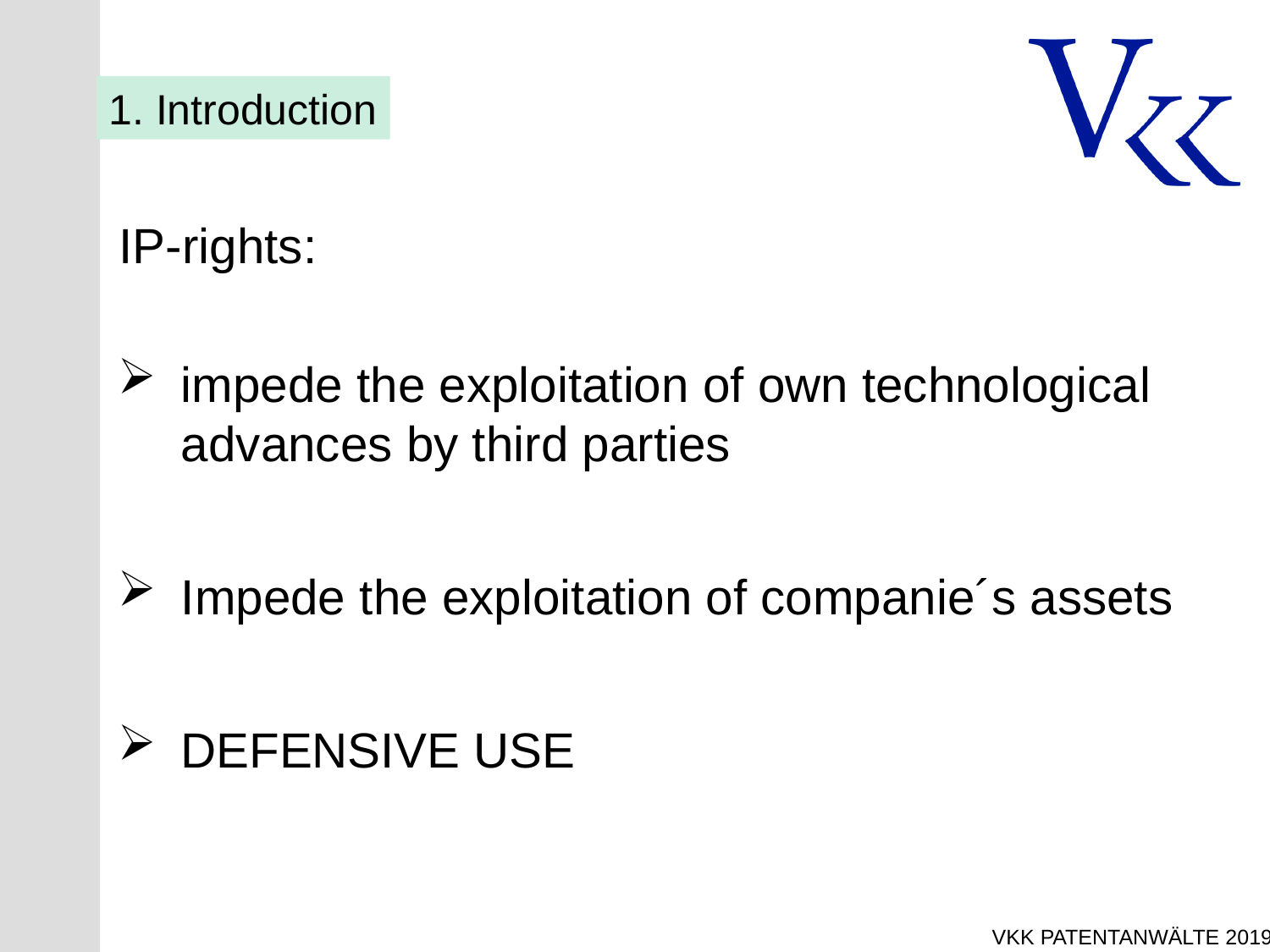

1. Introduction
IP-rights:

impede the exploitation of own technological advances by third parties

Impede the exploitation of companie´s assets

DEFENSIVE USE
VKK Patentanwälte 2019